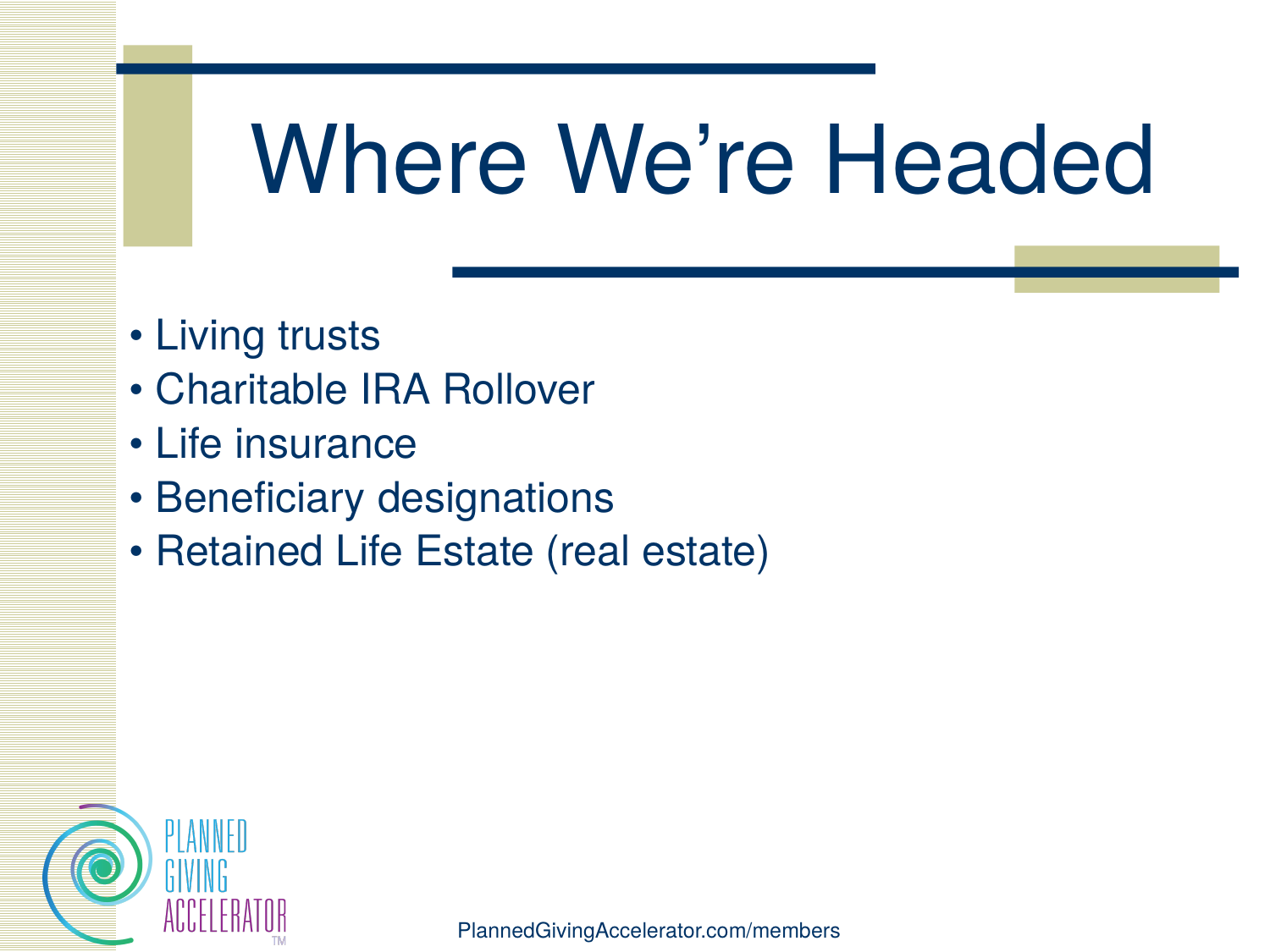

# Where We’re Headed
• Living trusts
• Charitable IRA Rollover
• Life insurance
• Beneficiary designations
• Retained Life Estate (real estate)

PlannedGivingAccelerator.com/members